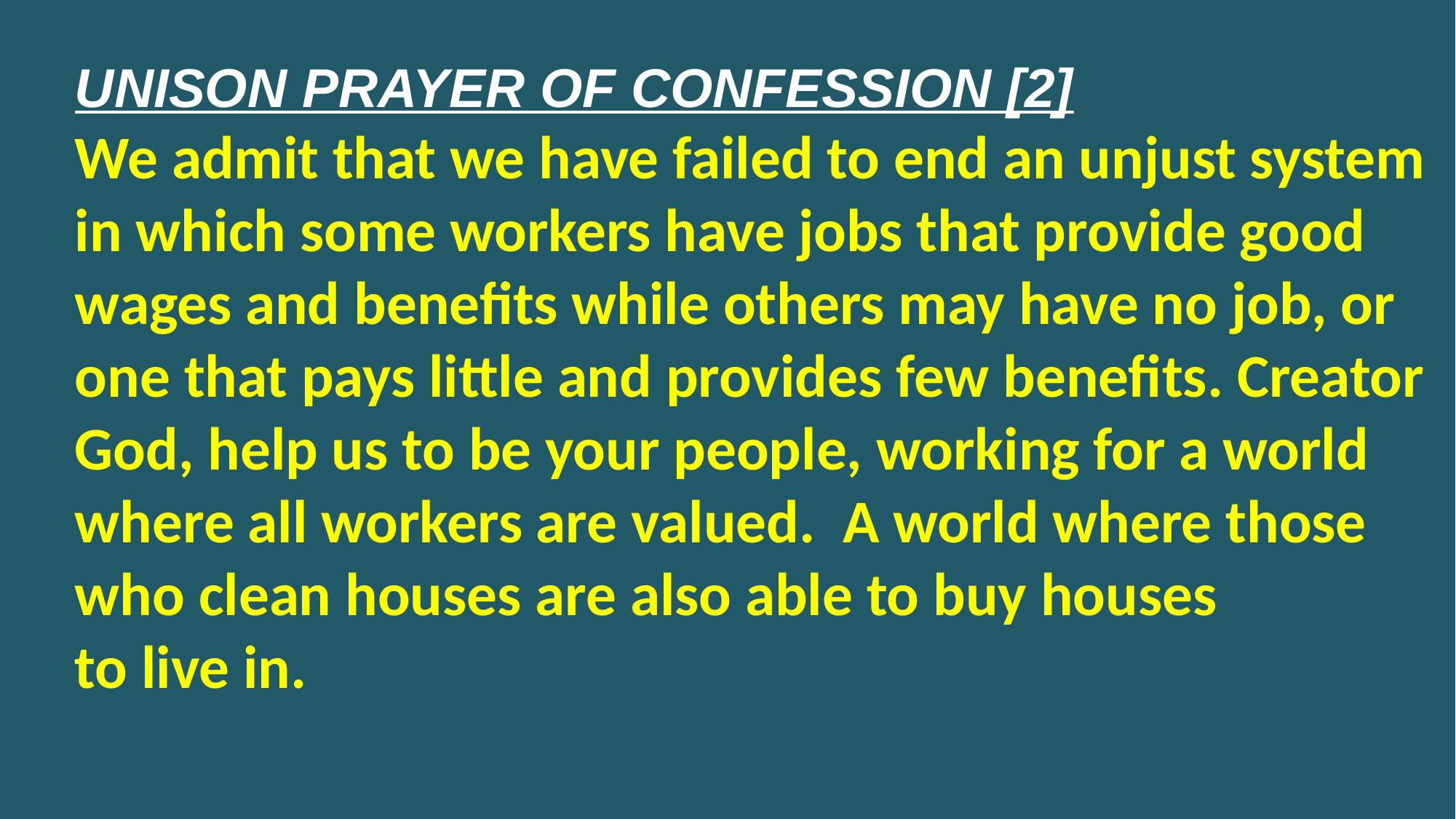

UNISON PRAYER OF CONFESSION [2]
We admit that we have failed to end an unjust system in which some workers have jobs that provide good wages and benefits while others may have no job, or one that pays little and provides few benefits. Creator God, help us to be your people, working for a world where all workers are valued.  A world where those who clean houses are also able to buy houses
to live in.